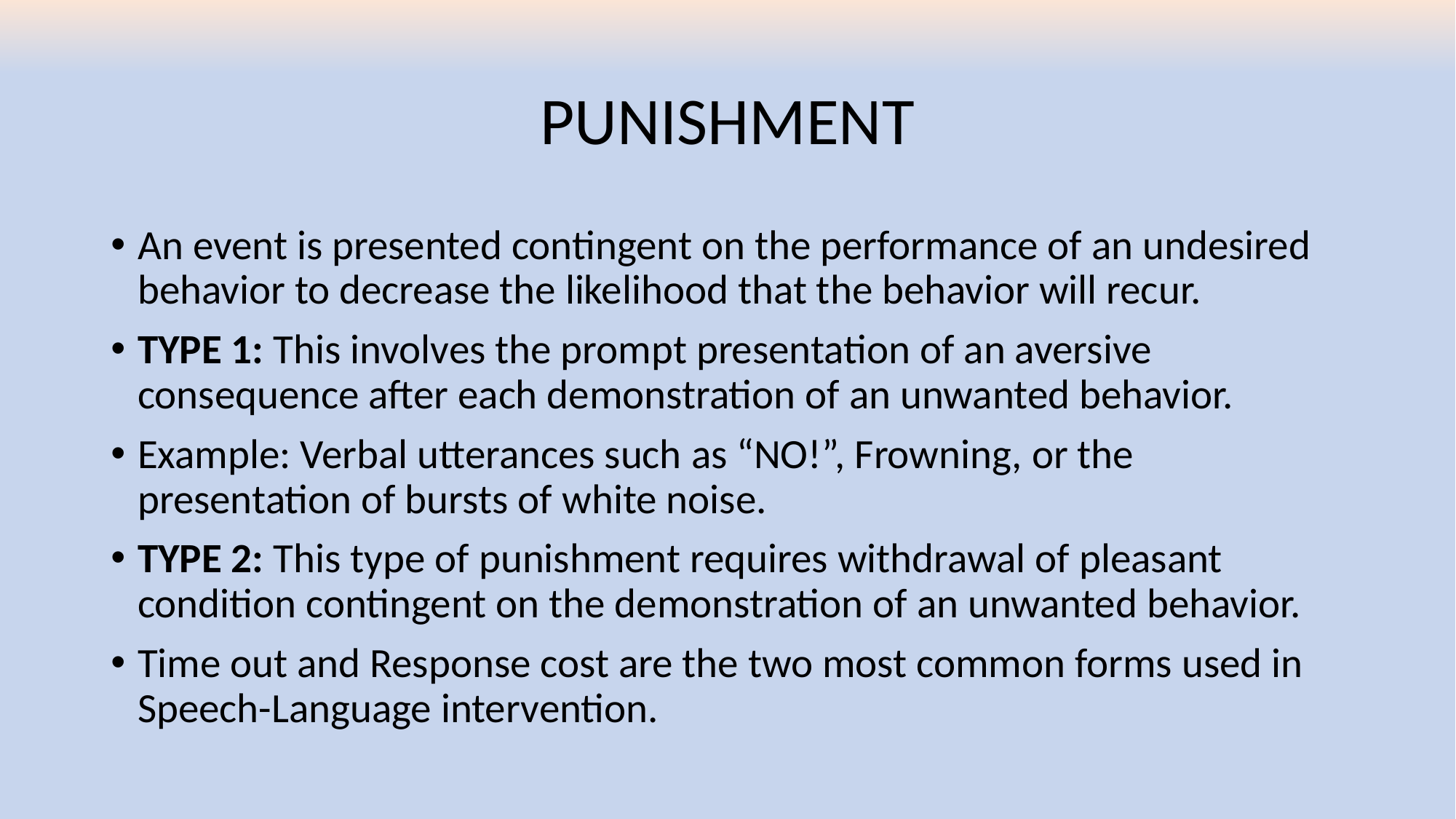

# PUNISHMENT
An event is presented contingent on the performance of an undesired behavior to decrease the likelihood that the behavior will recur.
TYPE 1: This involves the prompt presentation of an aversive consequence after each demonstration of an unwanted behavior.
Example: Verbal utterances such as “NO!”, Frowning, or the presentation of bursts of white noise.
TYPE 2: This type of punishment requires withdrawal of pleasant condition contingent on the demonstration of an unwanted behavior.
Time out and Response cost are the two most common forms used in Speech-Language intervention.